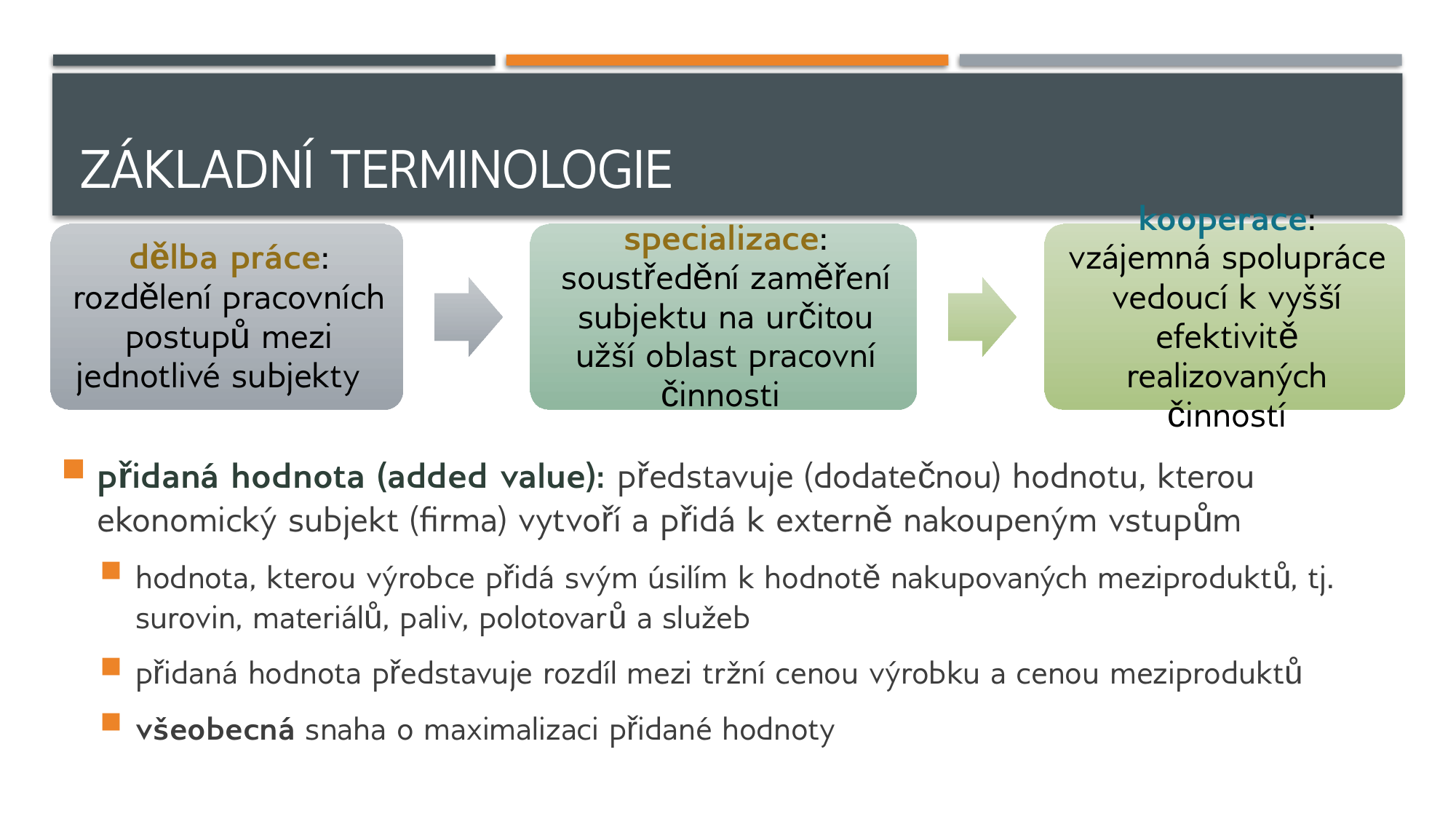

# Základní terminologie
dělba práce: rozdělení pracovních postupů mezi jednotlivé subjekty

specializace: soustředění zaměření subjektu na určitou užší oblast pracovní činnosti

kooperace: vzájemná spolupráce vedoucí k vyšší efektivitě realizovaných činností
přidaná hodnota (added value): představuje (dodatečnou) hodnotu, kterou ekonomický subjekt (firma) vytvoří a přidá k externě nakoupeným vstupům
hodnota, kterou výrobce přidá svým úsilím k hodnotě nakupovaných meziproduktů, tj. surovin, materiálů, paliv, polotovarů a služeb
přidaná hodnota představuje rozdíl mezi tržní cenou výrobku a cenou meziproduktů
všeobecná snaha o maximalizaci přidané hodnoty